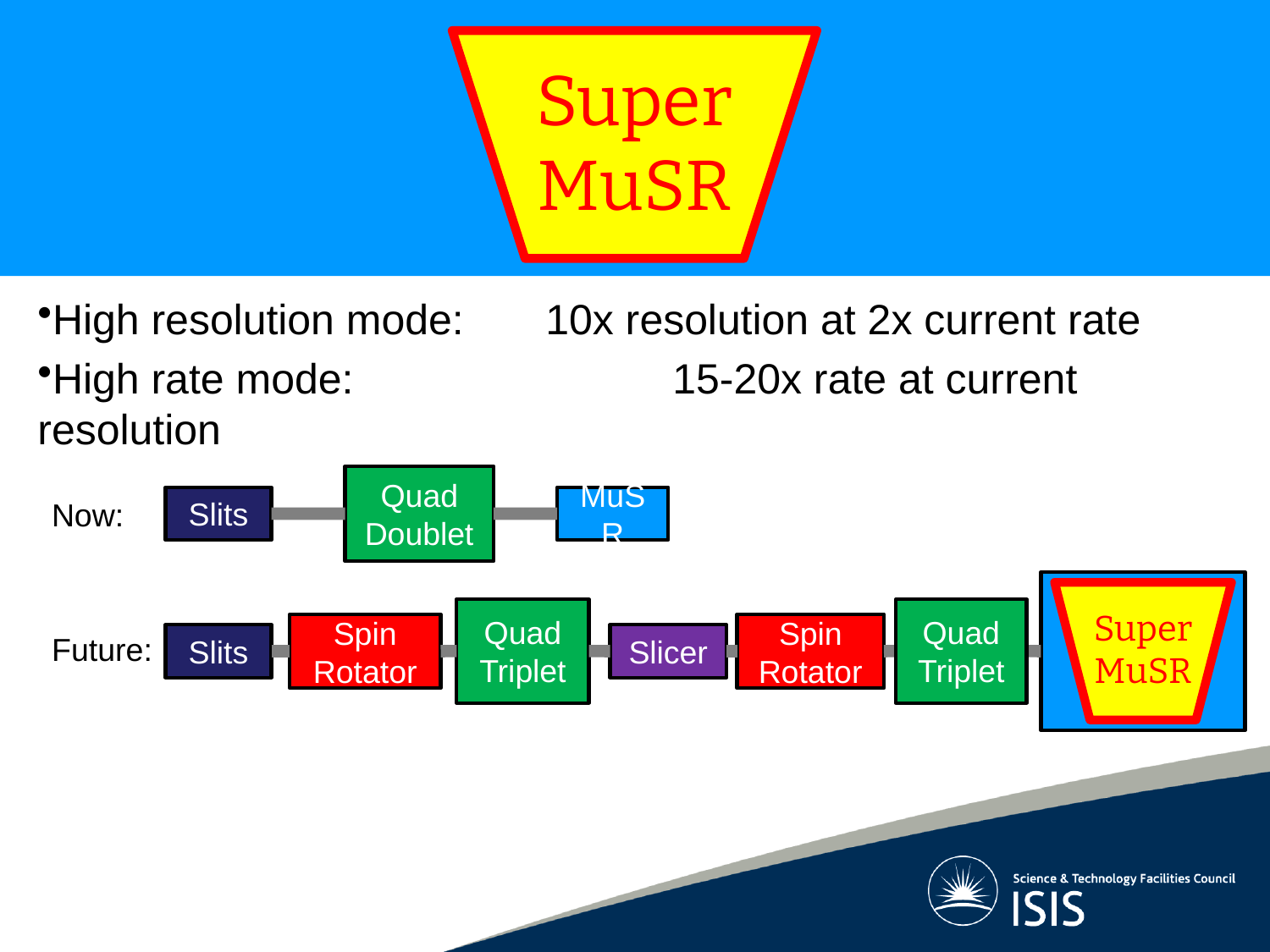

Super
MuSR
High resolution mode:	10x resolution at 2x current rate
High rate mode:			15-20x rate at current resolution
Quad
Doublet
Slits
MuSR
Now:

Quad
Triplet
Quad
Triplet
Super
MuSR
Spin Rotator
Spin Rotator
Future:
Slits
Slicer